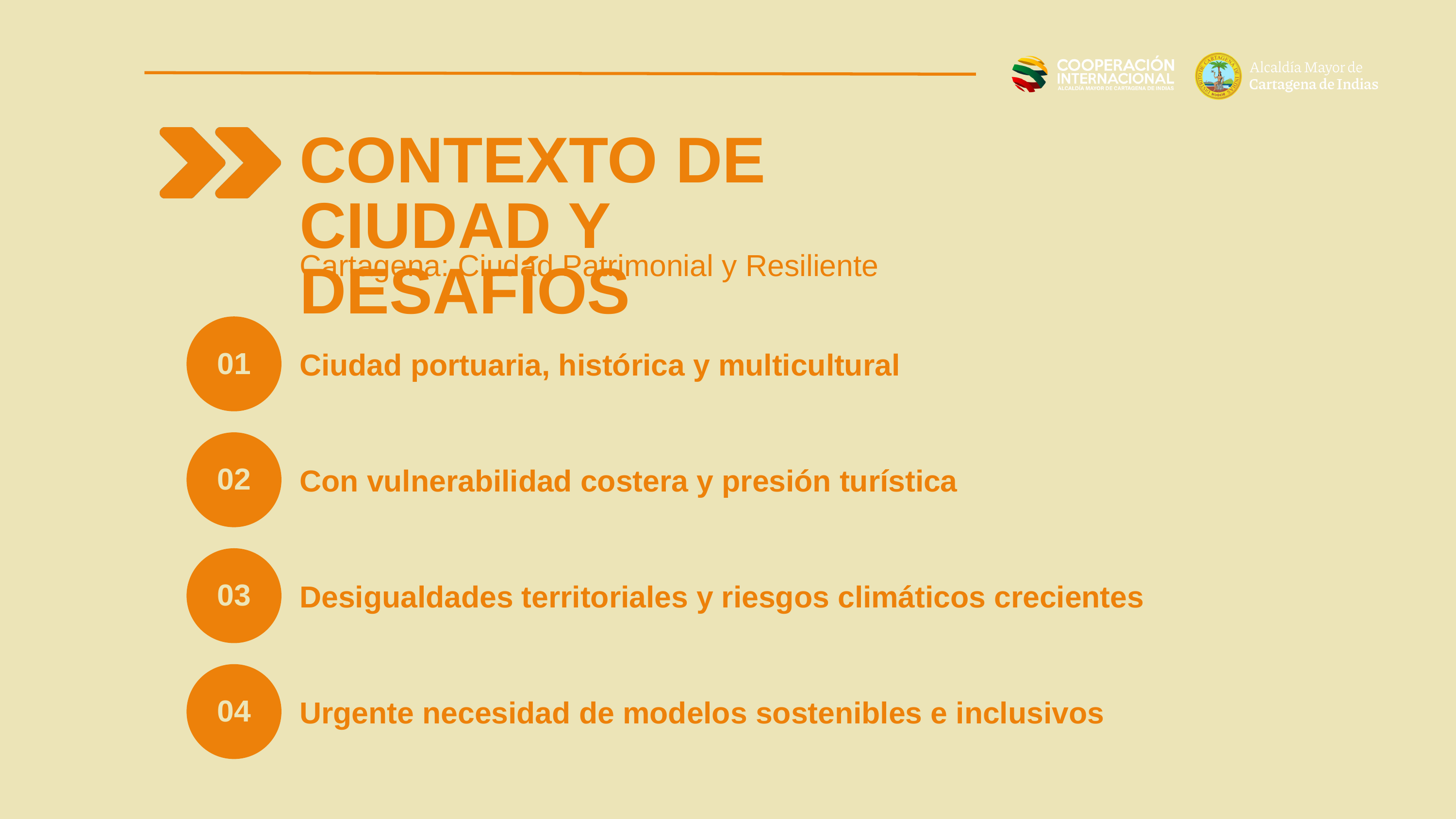

CONTEXTO DE CIUDAD Y DESAFÍOS
Cartagena: Ciudad Patrimonial y Resiliente

01
Ciudad portuaria, histórica y multicultural

02
Con vulnerabilidad costera y presión turística

03
Desigualdades territoriales y riesgos climáticos crecientes

04
Urgente necesidad de modelos sostenibles e inclusivos